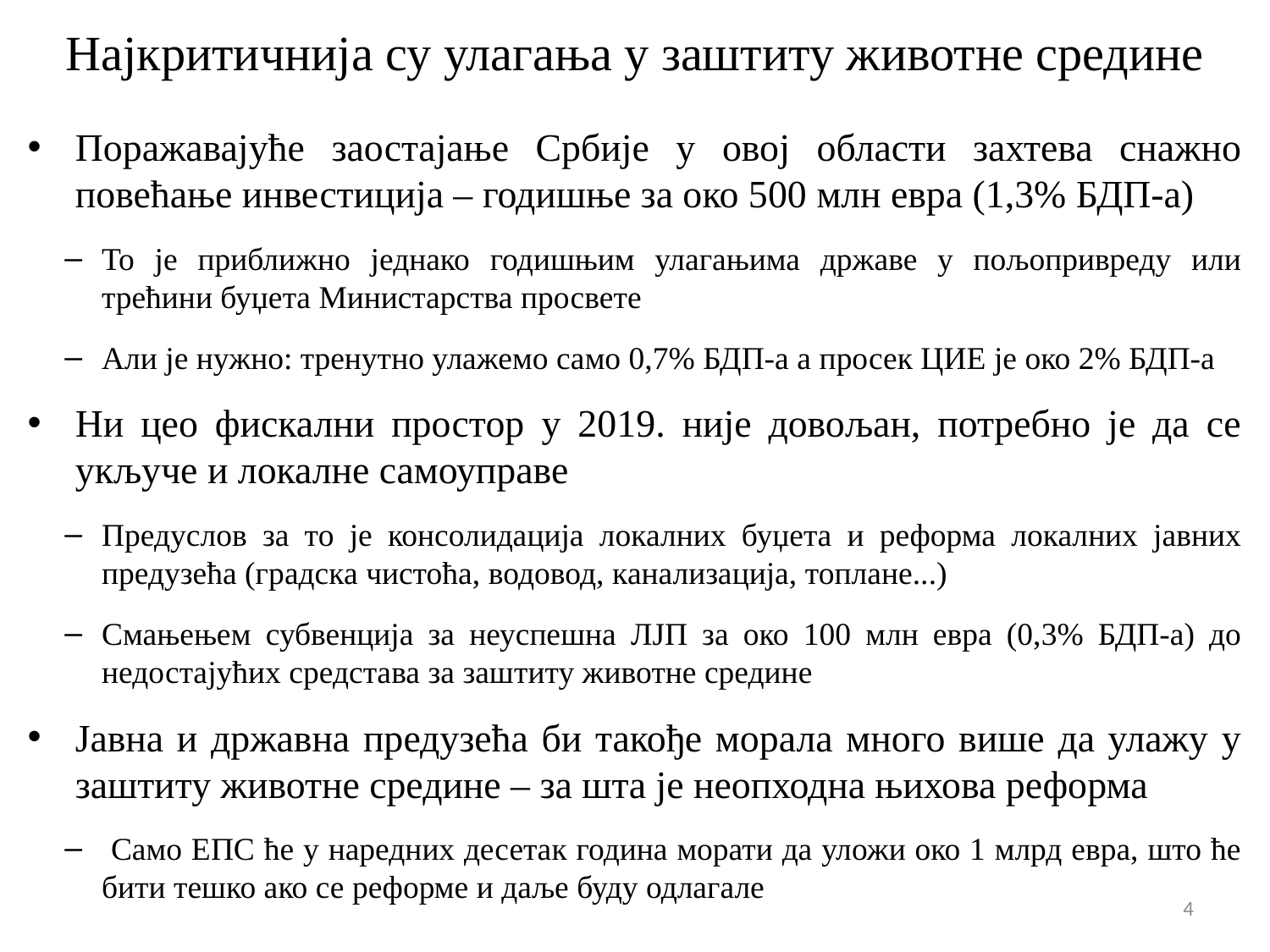

# Најкритичнија су улагања у заштиту животне средине
Поражавајуће заостајање Србије у овој области захтева снажно повећање инвестиција – годишње за око 500 млн евра (1,3% БДП-а)
То је приближно једнако годишњим улагањима државе у пољопривреду или трећини буџета Министарства просвете
Али је нужно: тренутно улажемо само 0,7% БДП-а а просек ЦИЕ је око 2% БДП-а
Ни цео фискални простор у 2019. није довољан, потребно је да се укључе и локалне самоуправе
Предуслов за то је консолидација локалних буџета и реформа локалних јавних предузећа (градска чистоћа, водовод, канализација, топлане...)
Смањењем субвенција за неуспешна ЛЈП за око 100 млн евра (0,3% БДП-а) до недостајућих средстава за заштиту животне средине
Јавна и државна предузећа би такође морала много више да улажу у заштиту животне средине – за шта је неопходна њихова реформа
 Само ЕПС ће у наредних десетак година морати да уложи око 1 млрд евра, што ће бити тешко ако се реформе и даље буду одлагале
4